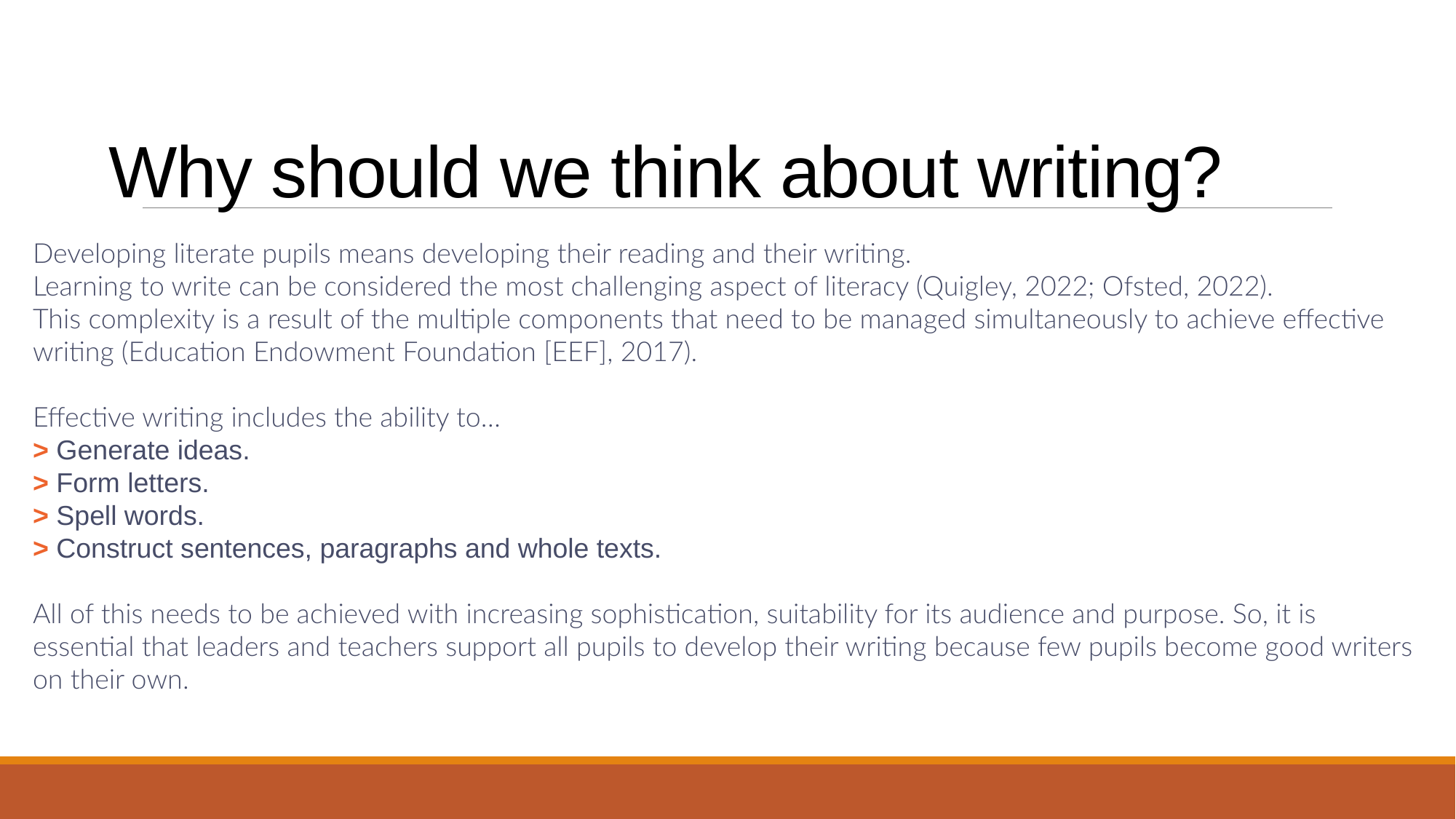

# Why should we think about writing?

Developing literate pupils means developing their reading and their writing.
Learning to write can be considered the most challenging aspect of literacy (Quigley, 2022; Ofsted, 2022).
This complexity is a result of the multiple components that need to be managed simultaneously to achieve effective writing (Education Endowment Foundation [EEF], 2017).

Effective writing includes the ability to…
> Generate ideas.
> Form letters.
> Spell words.
> Construct sentences, paragraphs and whole texts.

All of this needs to be achieved with increasing sophistication, suitability for its audience and purpose. So, it is essential that leaders and teachers support all pupils to develop their writing because few pupils become good writers on their own.